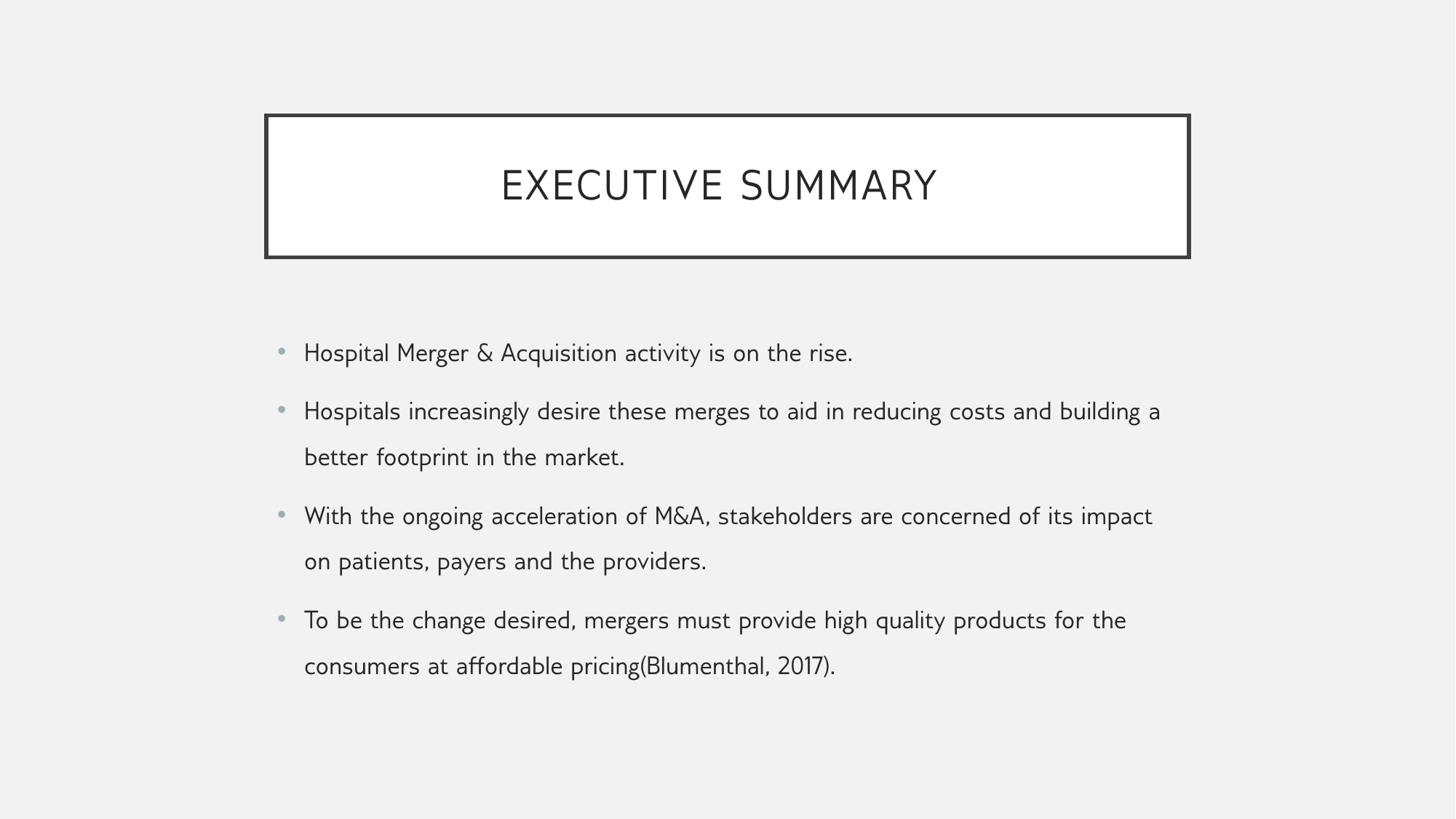

# Executive Summary
Hospital Merger & Acquisition activity is on the rise.
Hospitals increasingly desire these merges to aid in reducing costs and building a better footprint in the market.
With the ongoing acceleration of M&A, stakeholders are concerned of its impact on patients, payers and the providers.
To be the change desired, mergers must provide high quality products for the consumers at affordable pricing(Blumenthal, 2017).